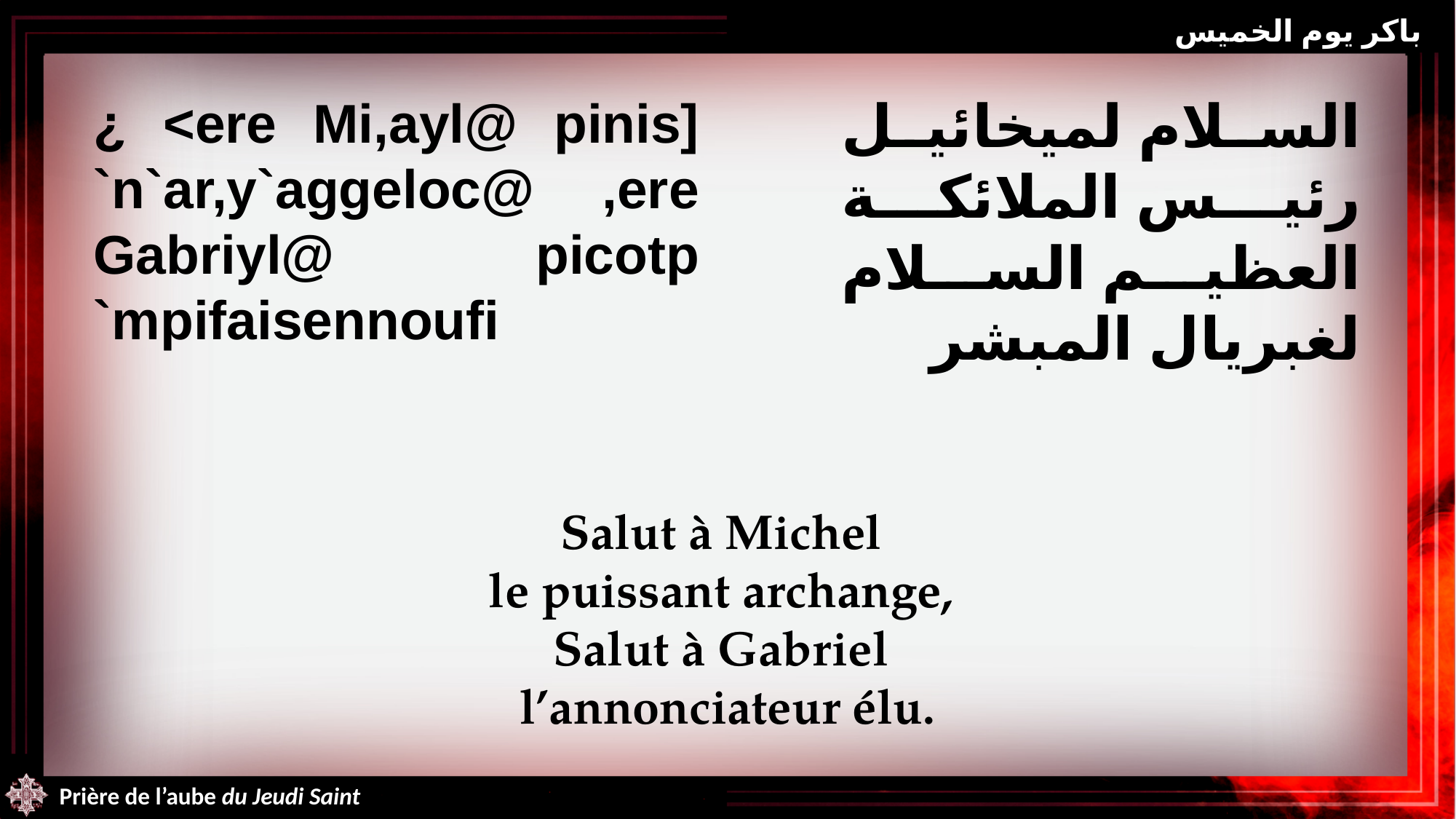

باكر يوم الخميس
¿ <ere Mi,ayl@ pinis] `n`ar,y`aggeloc@ ,ere Gabriyl@ picotp `mpifaisennoufi
السلام لميخائيل رئيس الملائكة العظيم السلام لغبريال المبشر
Salut à Michel
le puissant archange,
Salut à Gabriel
l’annonciateur élu.
Prière de l’aube du Jeudi Saint